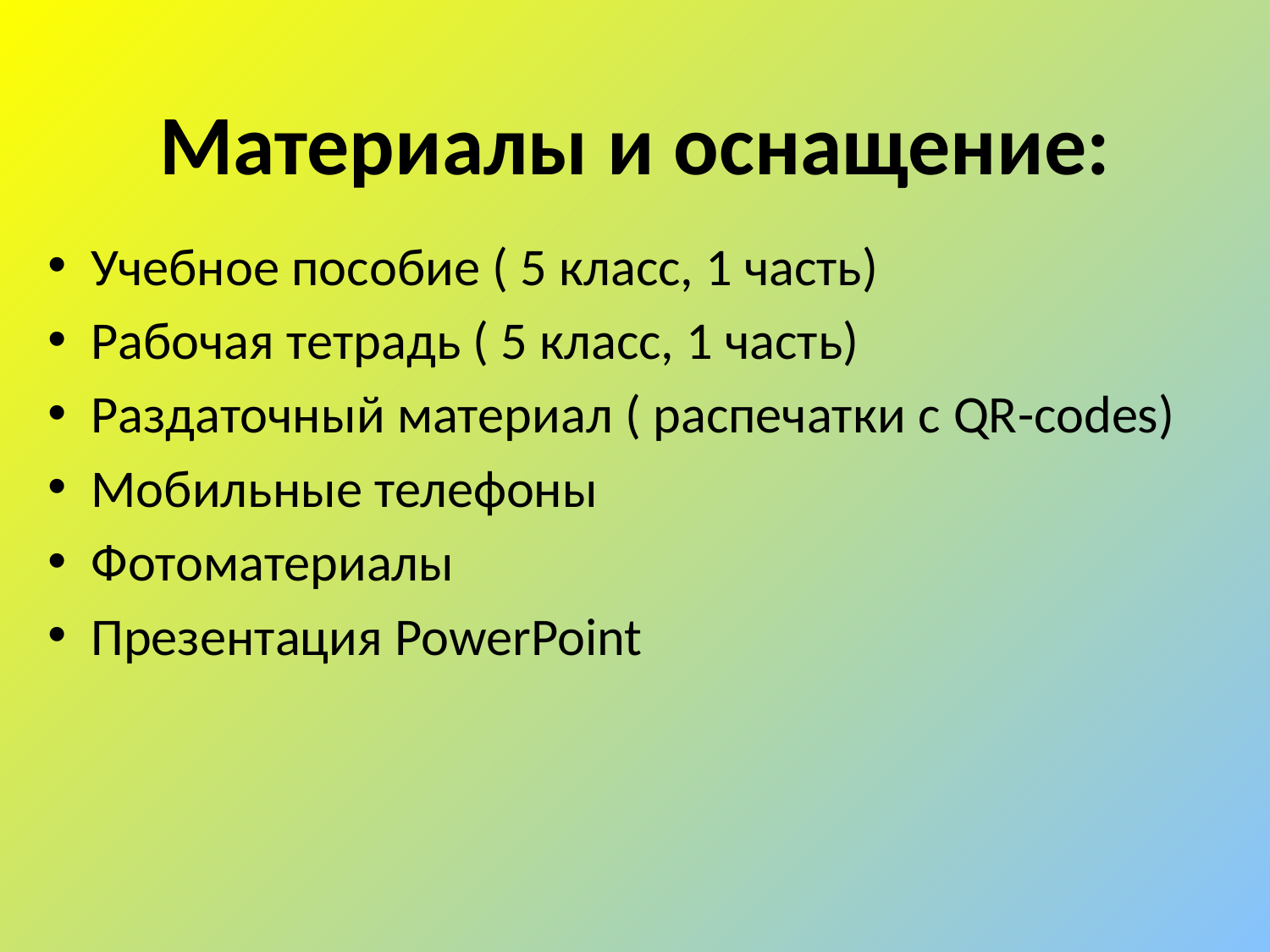

# Материалы и оснащение:
Учебное пособие ( 5 класс, 1 часть)
Рабочая тетрадь ( 5 класс, 1 часть)
Раздаточный материал ( распечатки с QR-codes)
Мобильные телефоны
Фотоматериалы
Презентация PowerPoint